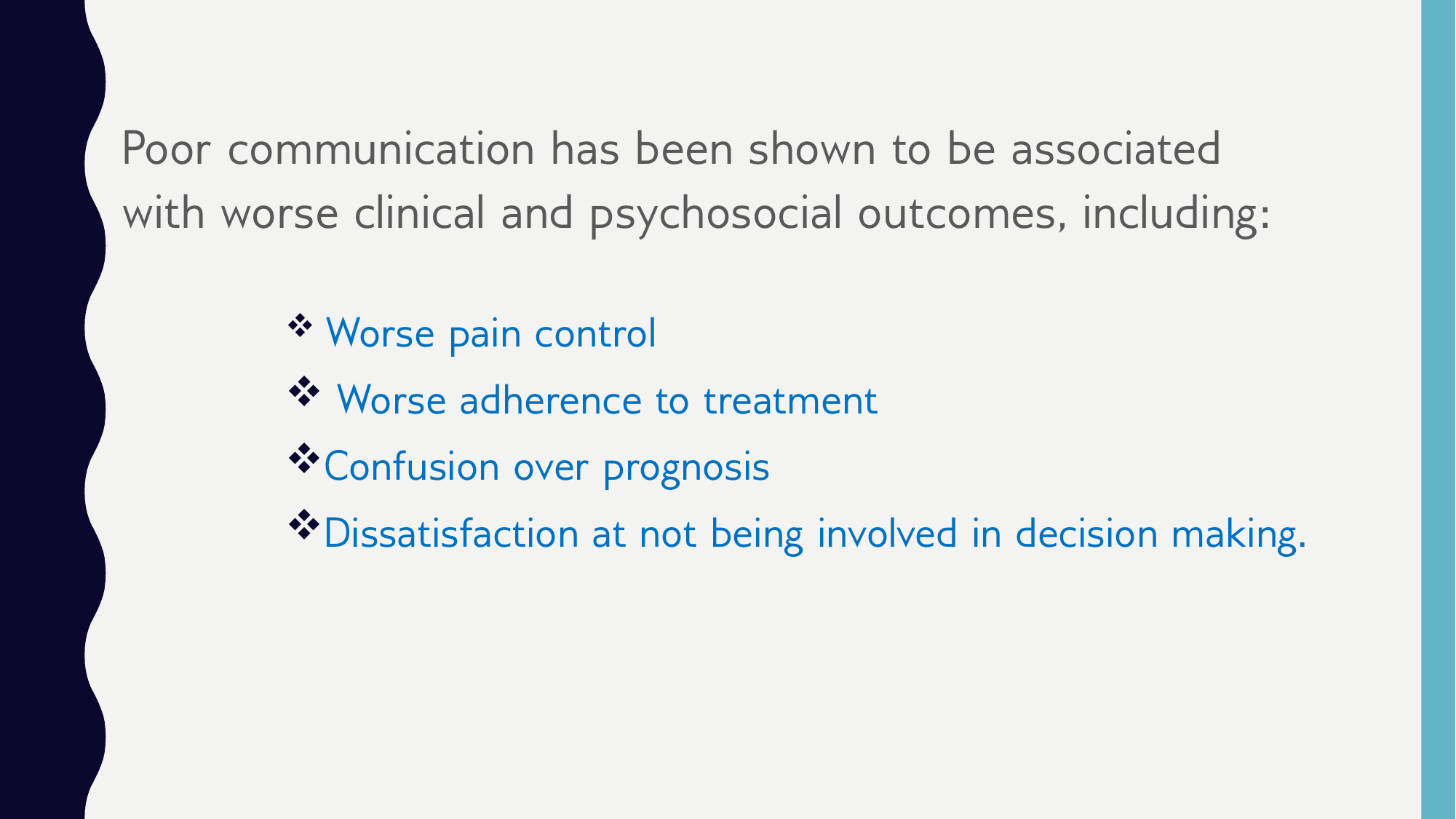

Poor communication has been shown to be associated with worse clinical and psychosocial outcomes, including:

 Worse pain control
 Worse adherence to treatment
Confusion over prognosis
Dissatisfaction at not being involved in decision making.